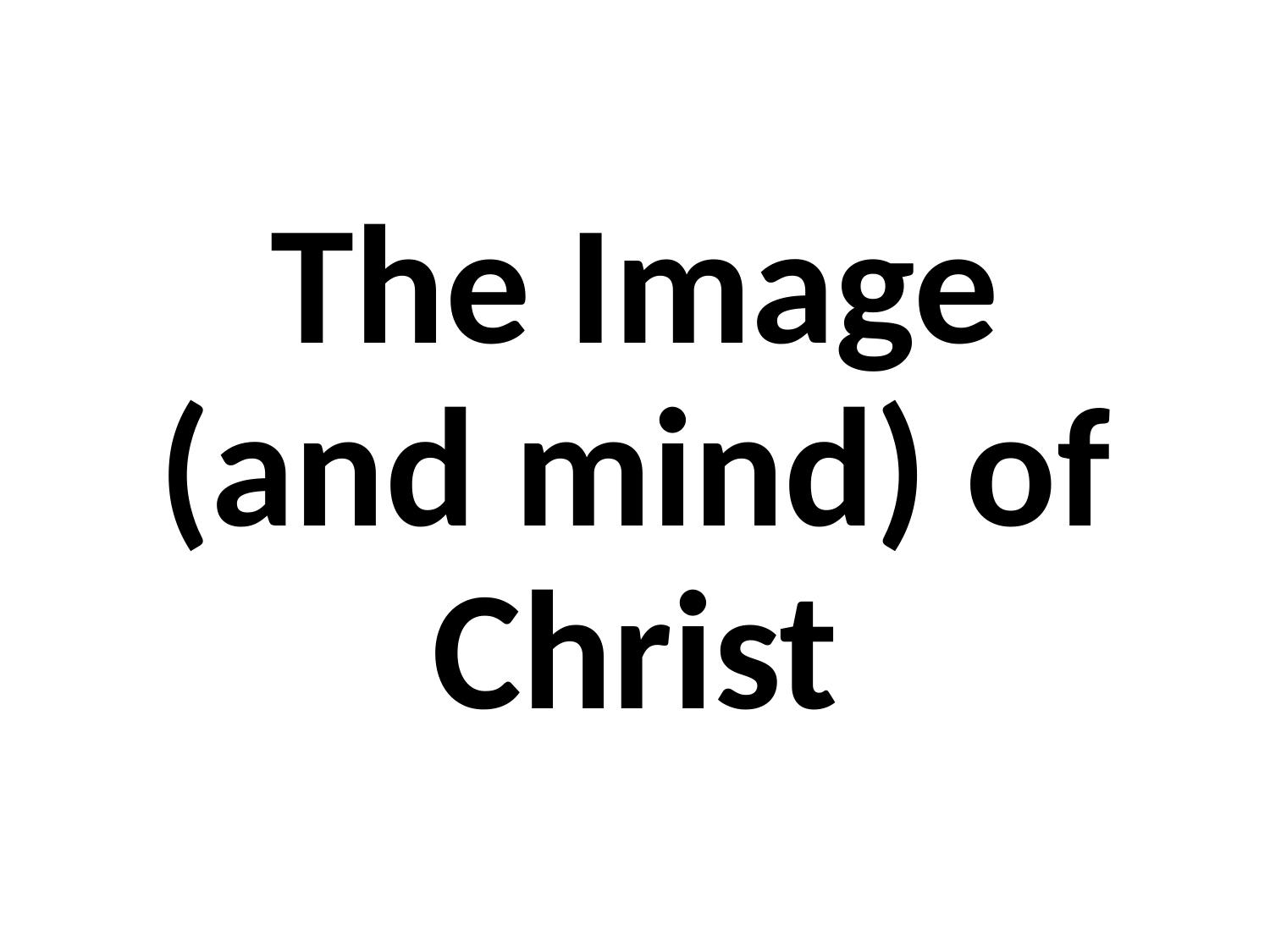

#
The Image (and mind) of Christ